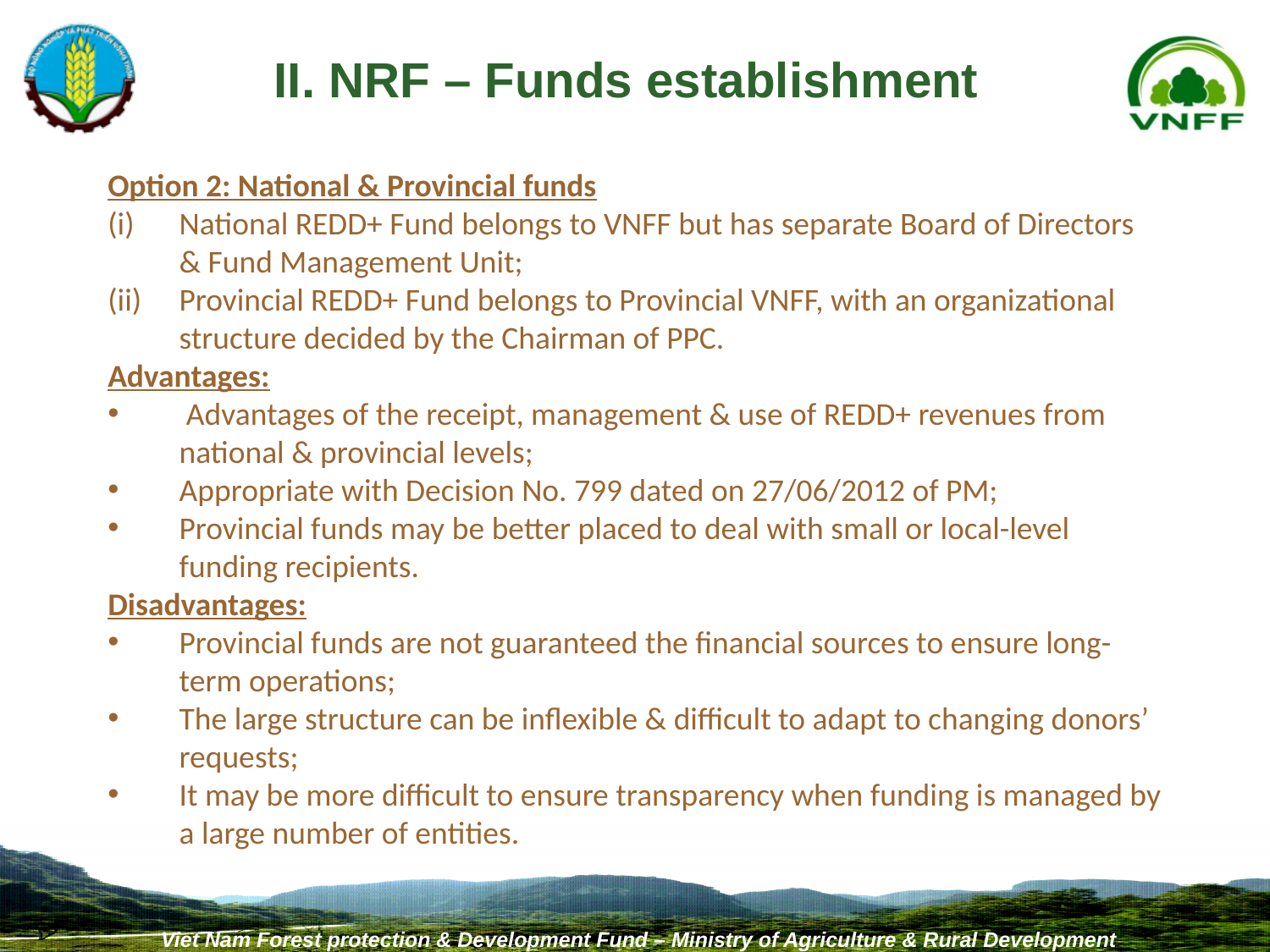

II. NRF – Funds establishment
Option 2: National & Provincial funds
National REDD+ Fund belongs to VNFF but has separate Board of Directors & Fund Management Unit;
Provincial REDD+ Fund belongs to Provincial VNFF, with an organizational structure decided by the Chairman of PPC.
Advantages:
 Advantages of the receipt, management & use of REDD+ revenues from national & provincial levels;
Appropriate with Decision No. 799 dated on 27/06/2012 of PM;
Provincial funds may be better placed to deal with small or local-level funding recipients.
Disadvantages:
Provincial funds are not guaranteed the financial sources to ensure long-term operations;
The large structure can be inflexible & difficult to adapt to changing donors’ requests;
It may be more difficult to ensure transparency when funding is managed by a large number of entities.